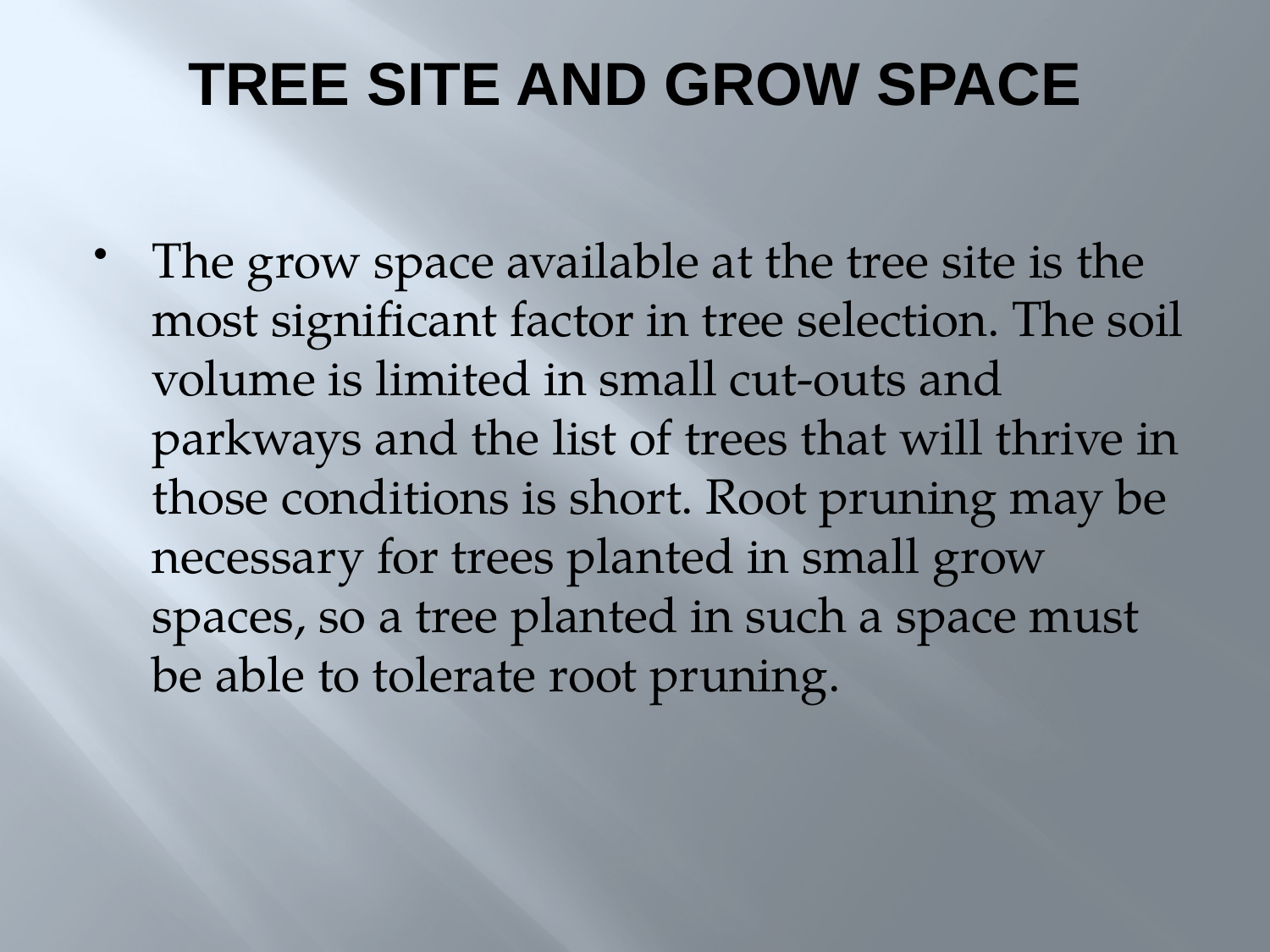

# TREE SITE AND GROW SPACE
The grow space available at the tree site is the most significant factor in tree selection. The soil volume is limited in small cut-outs and parkways and the list of trees that will thrive in those conditions is short. Root pruning may be necessary for trees planted in small grow spaces, so a tree planted in such a space must be able to tolerate root pruning.